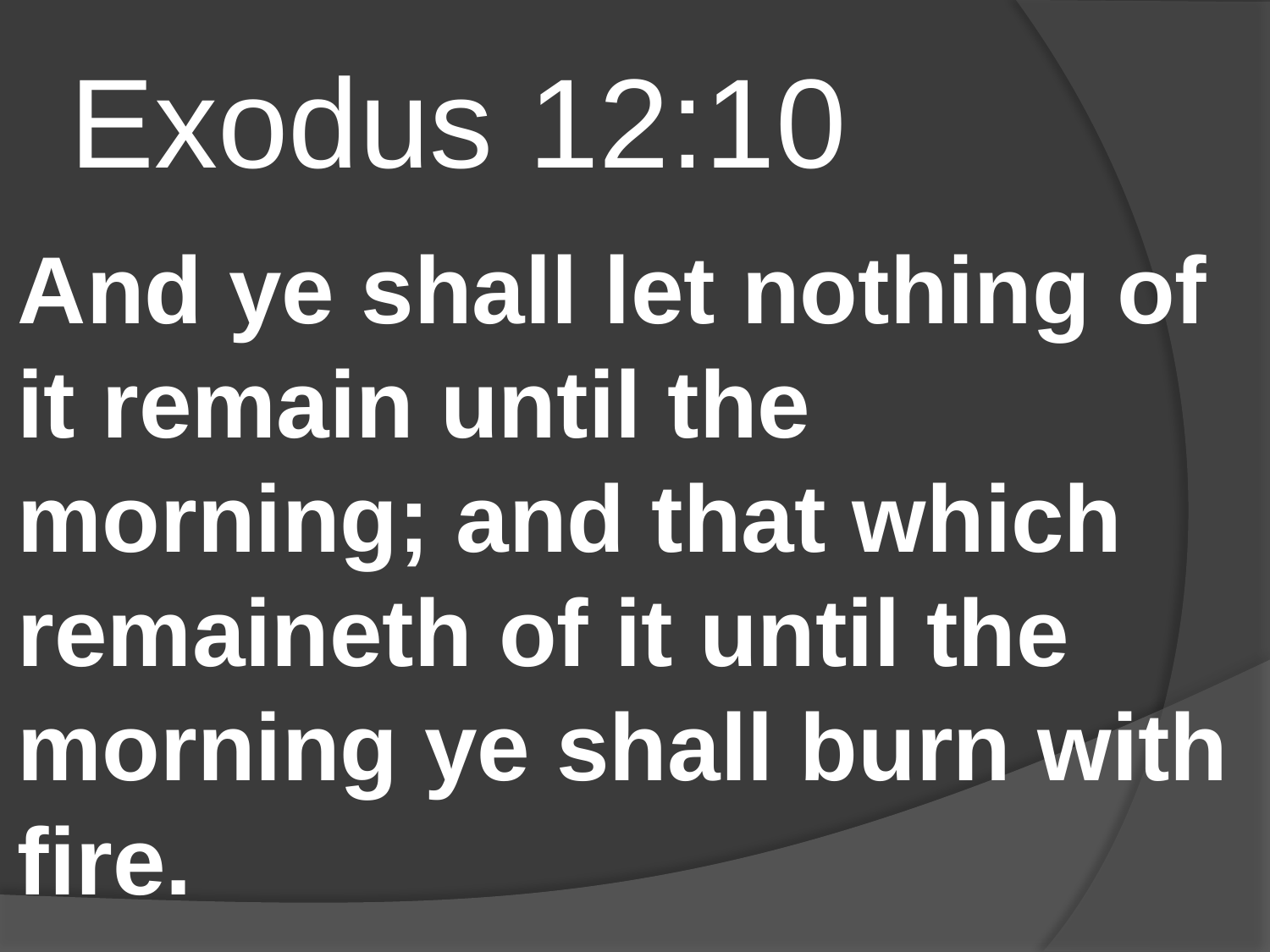

# Exodus 12:10
And ye shall let nothing of it remain until the morning; and that which remaineth of it until the morning ye shall burn with fire.